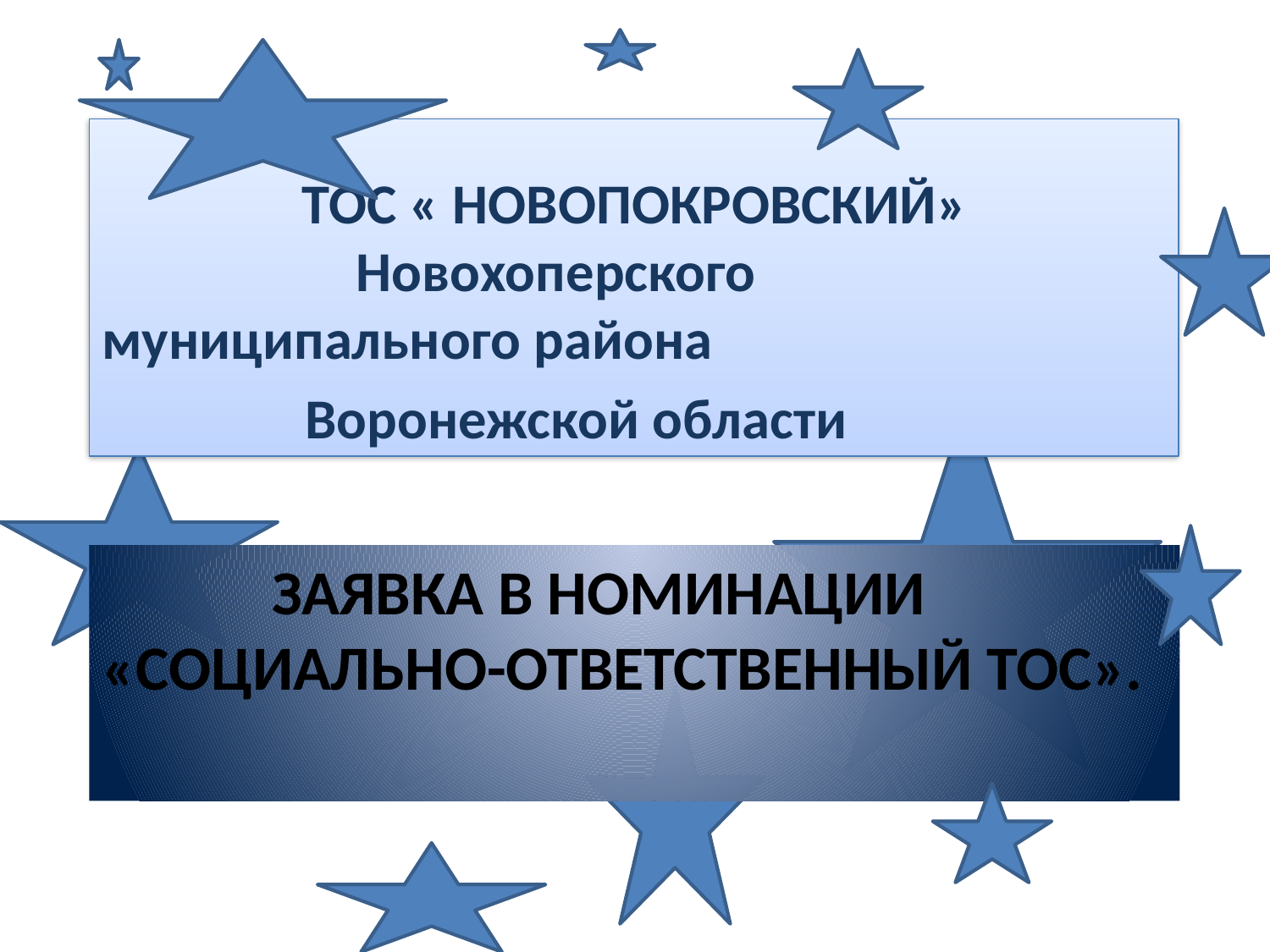

ТОС « НОВОПОКРОВСКИЙ»                                    Новохоперского муниципального района
                Воронежской области

# Заявка в номинации  «Социально-ответственный ТОС».